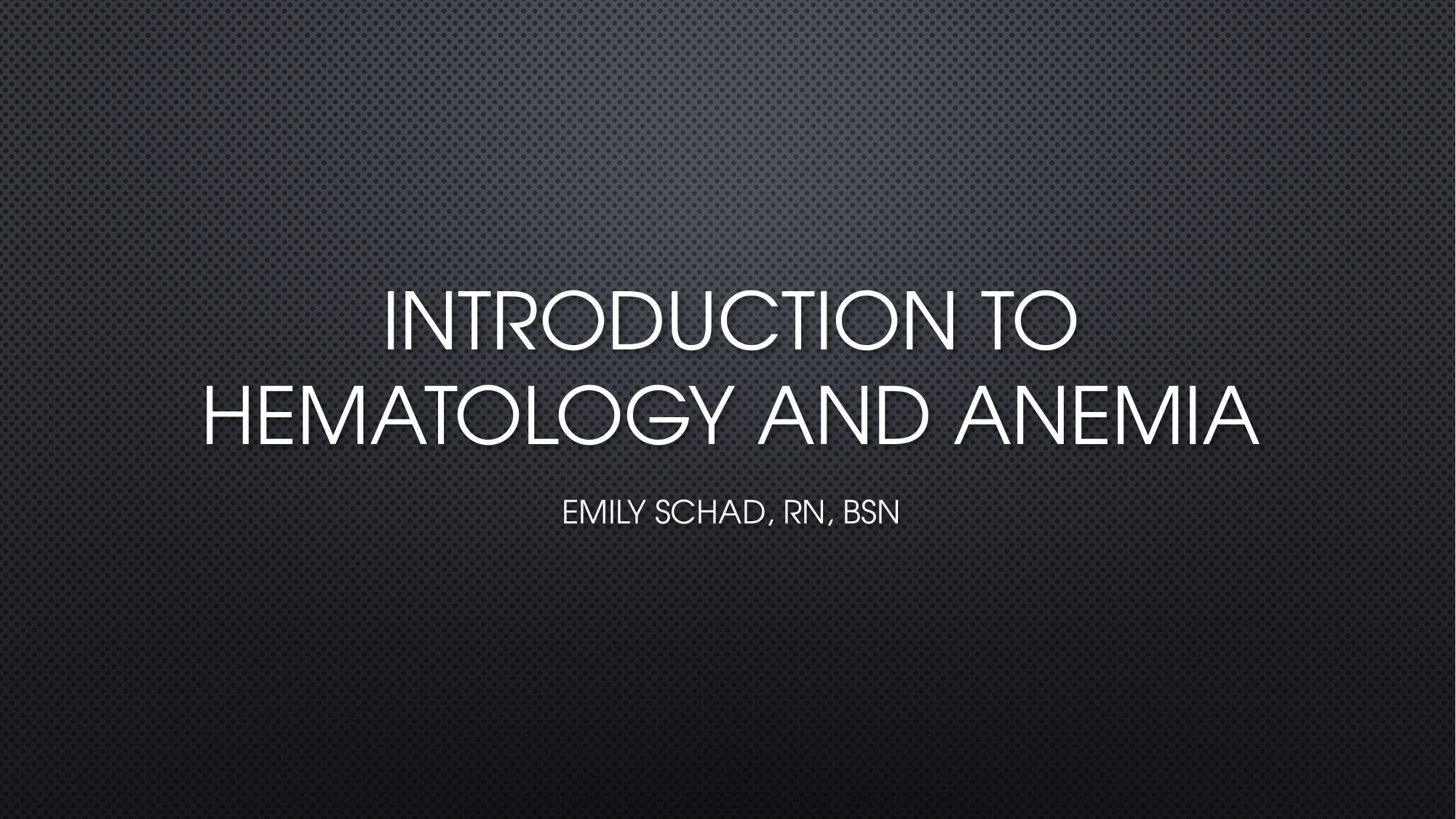

# Introduction to Hematology and Anemia
Emily Schad, RN, BSN